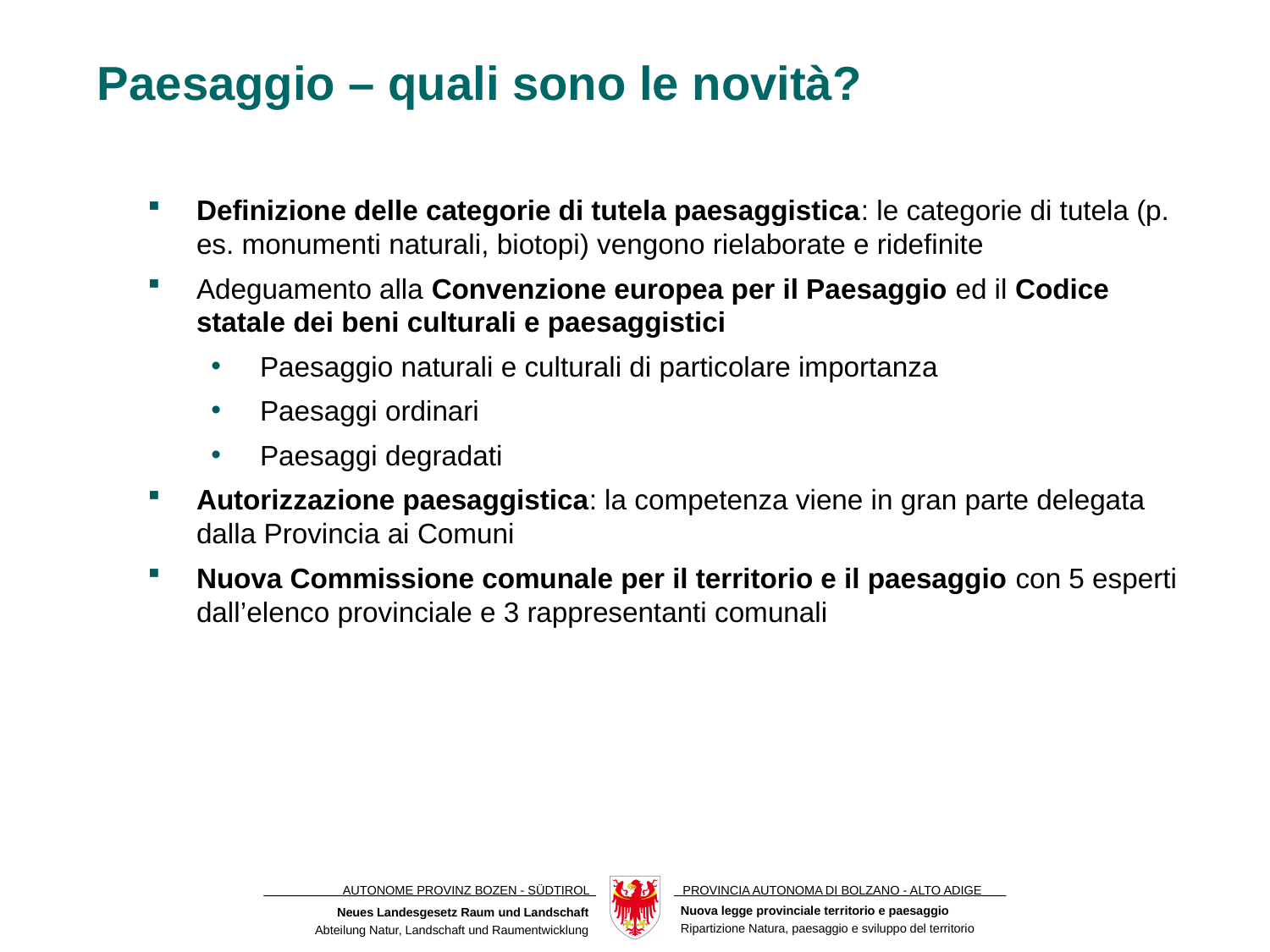

Paesaggio – quali sono le novità?
Definizione delle categorie di tutela paesaggistica: le categorie di tutela (p. es. monumenti naturali, biotopi) vengono rielaborate e ridefinite
Adeguamento alla Convenzione europea per il Paesaggio ed il Codice statale dei beni culturali e paesaggistici
Paesaggio naturali e culturali di particolare importanza
Paesaggi ordinari
Paesaggi degradati
Autorizzazione paesaggistica: la competenza viene in gran parte delegata dalla Provincia ai Comuni
Nuova Commissione comunale per il territorio e il paesaggio con 5 esperti dall’elenco provinciale e 3 rappresentanti comunali